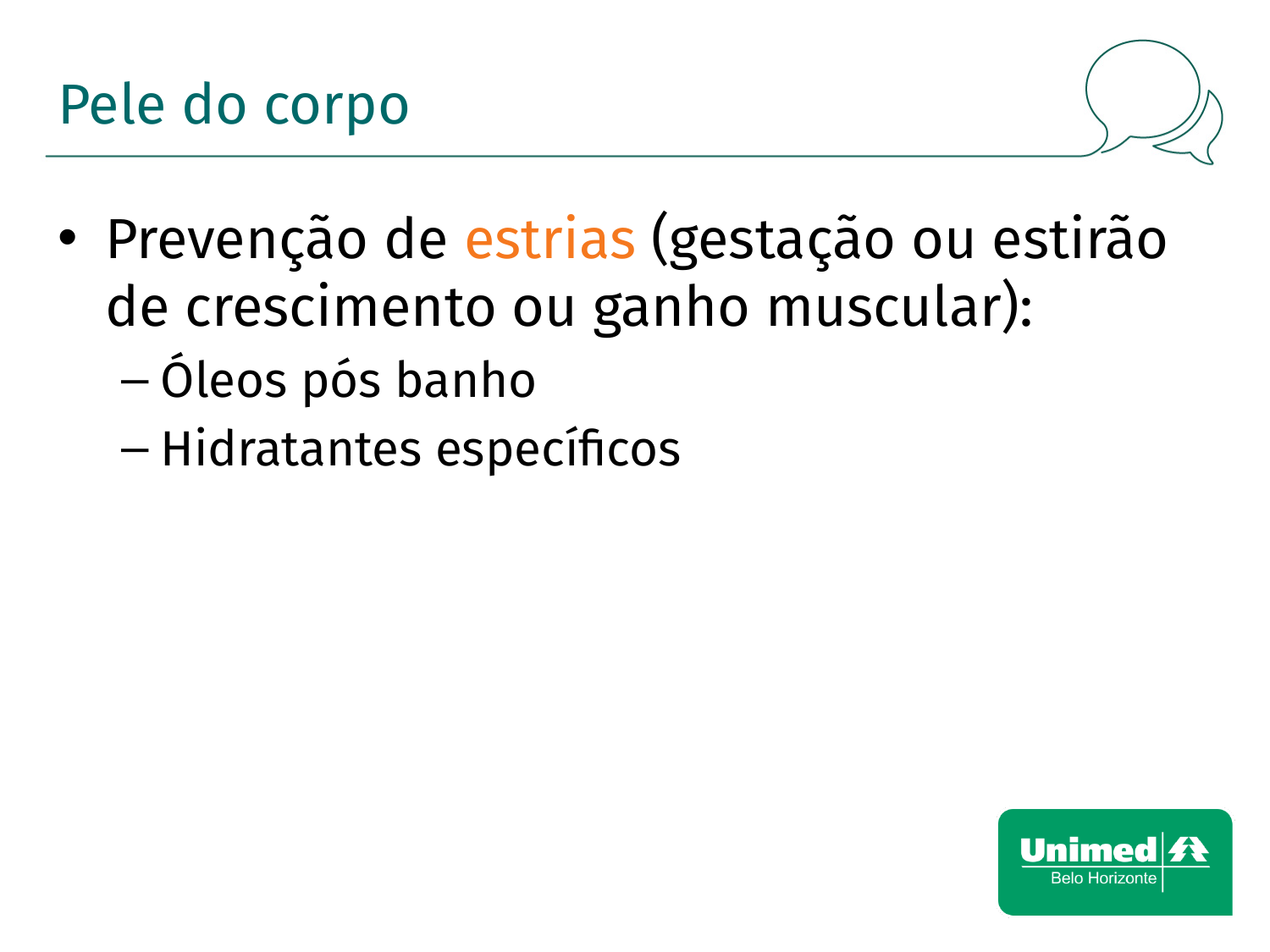

# Pele do corpo
Prevenção de estrias (gestação ou estirão de crescimento ou ganho muscular):
Óleos pós banho
Hidratantes específicos